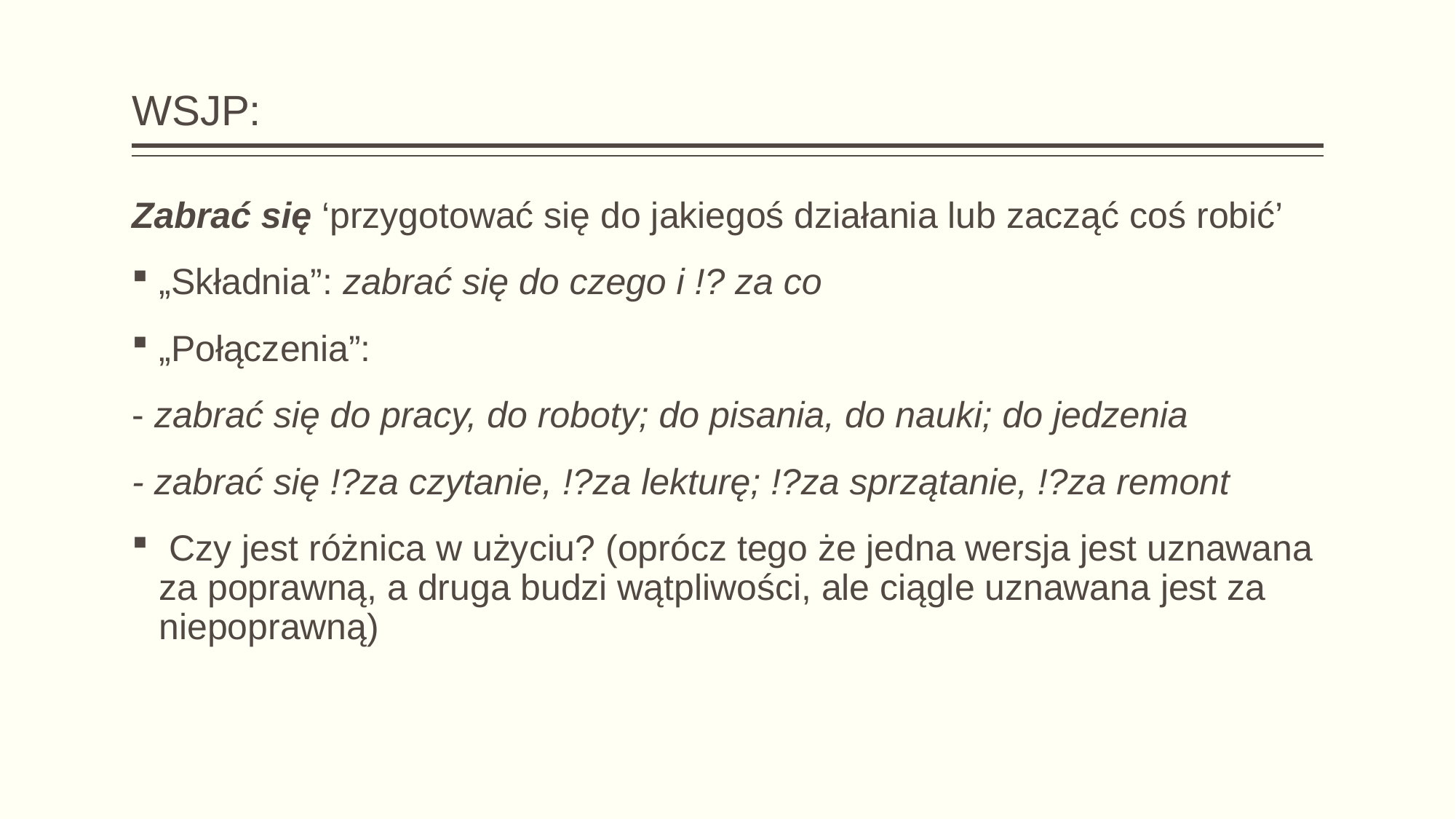

# WSJP:
Zabrać się ‘przygotować się do jakiegoś działania lub zacząć coś robić’
„Składnia”: zabrać się do czego i !? za co
„Połączenia”:
- zabrać się do pracy, do roboty; do pisania, do nauki; do jedzenia
- zabrać się !?za czytanie, !?za lekturę; !?za sprzątanie, !?za remont
 Czy jest różnica w użyciu? (oprócz tego że jedna wersja jest uznawana za poprawną, a druga budzi wątpliwości, ale ciągle uznawana jest za niepoprawną)